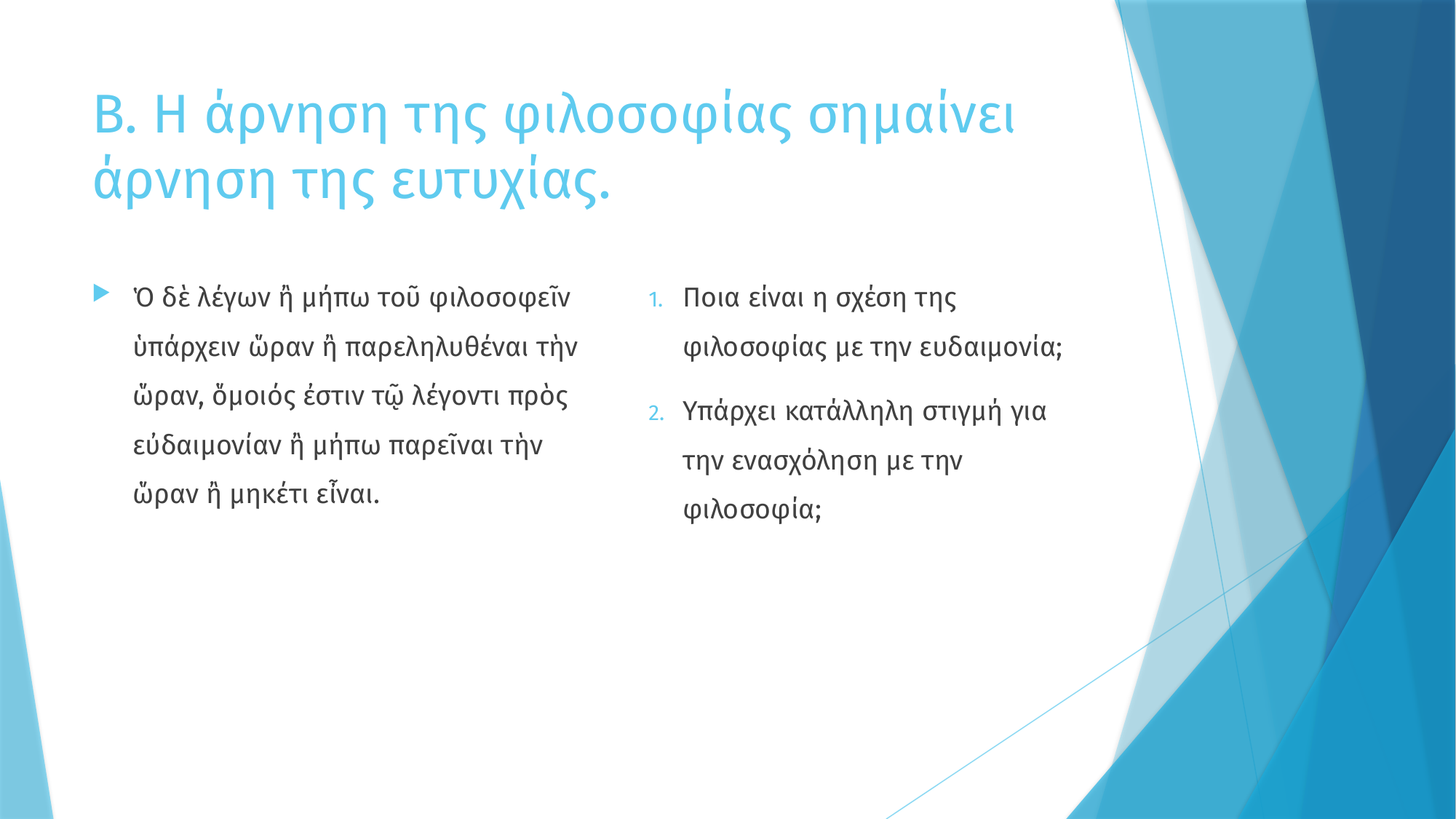

# Β. Η άρνηση της φιλοσοφίας σημαίνει άρνηση της ευτυχίας.
Ὁ δὲ λέγων ἢ μήπω τοῦ φιλοσοφεῖν ὑπάρχειν ὥραν ἢ παρεληλυθέναι τὴν ὥραν, ὅμοιός ἐστιν τῷ λέγοντι πρὸς εὐδαιμονίαν ἢ μήπω παρεῖναι τὴν ὥραν ἢ μηκέτι εἶναι.

Ποια είναι η σχέση της φιλοσοφίας με την ευδαιμονία;
Υπάρχει κατάλληλη στιγμή για την ενασχόληση με την φιλοσοφία;